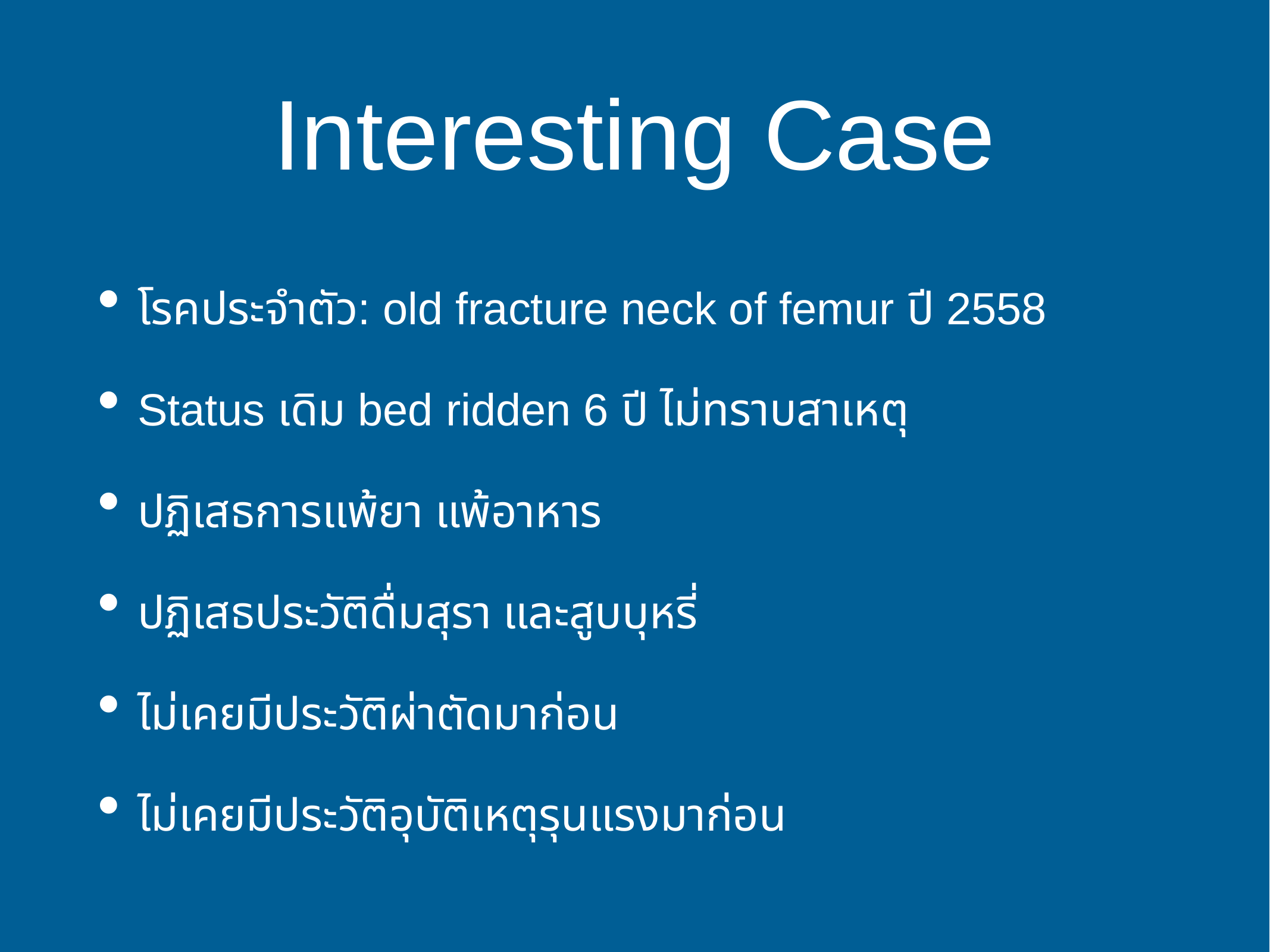

# Interesting Case
โรคประจำตัว: old fracture neck of femur ปี 2558
Status เดิม bed ridden 6 ปี ไม่ทราบสาเหตุ
ปฏิเสธการแพ้ยา แพ้อาหาร
ปฏิเสธประวัติดื่มสุรา และสูบบุหรี่
ไม่เคยมีประวัติผ่าตัดมาก่อน
ไม่เคยมีประวัติอุบัติเหตุรุนแรงมาก่อน